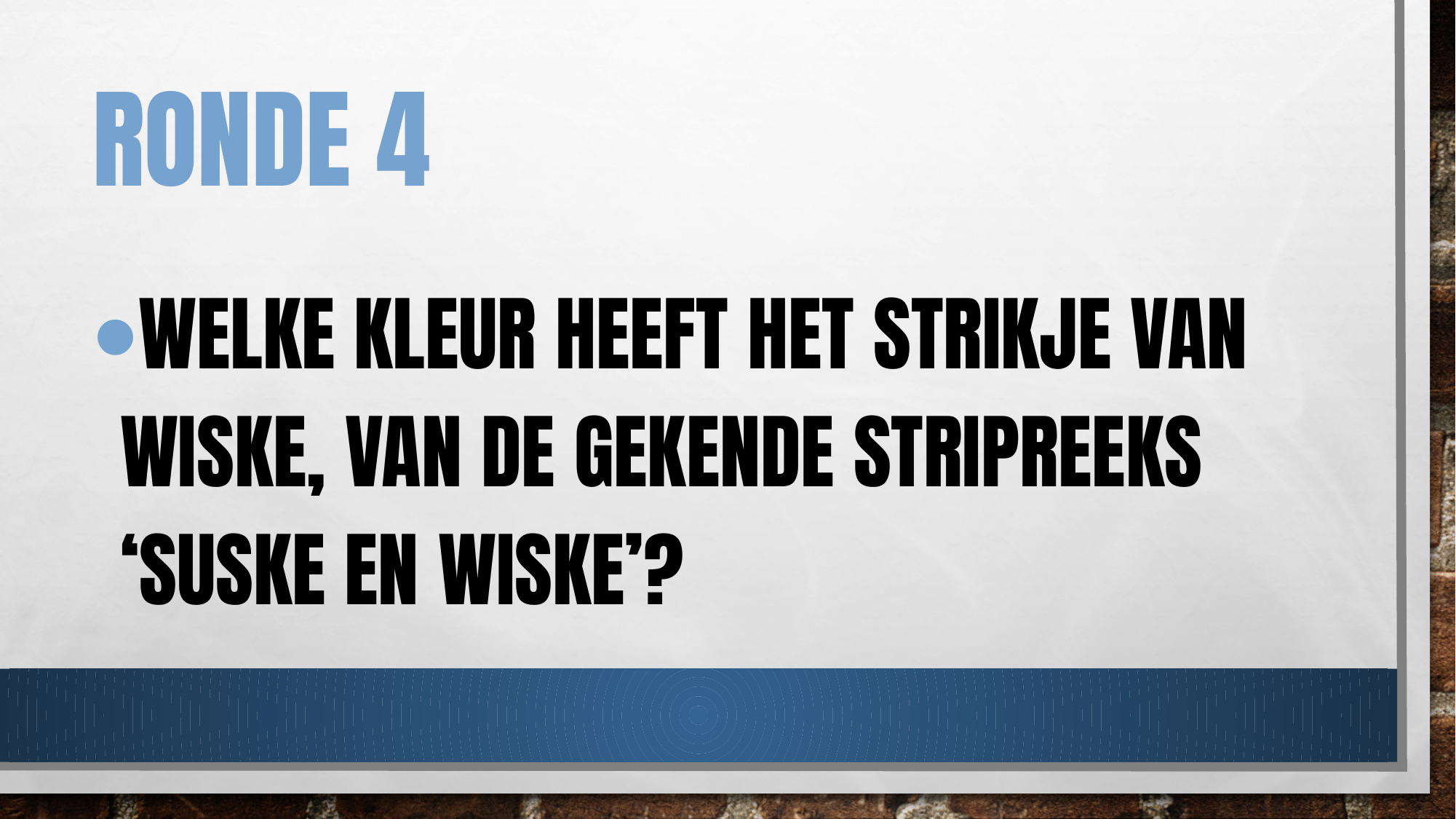

# Ronde 4
Welke kleur heeft het strikje van Wiske, van de gekende stripreeks ‘Suske en Wiske’?